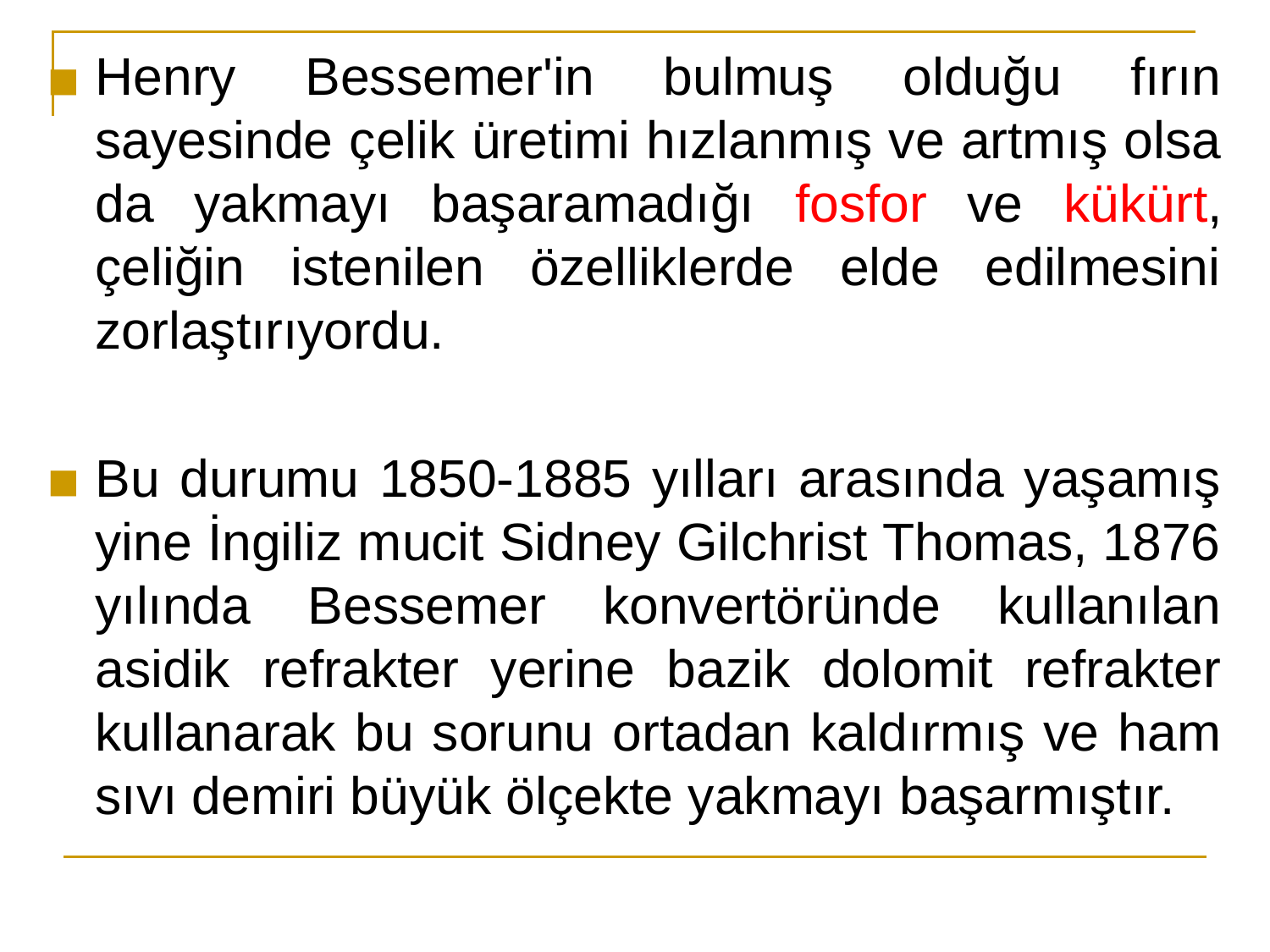

Henry Bessemer'in bulmuş olduğu fırın sayesinde çelik üretimi hızlanmış ve artmış olsa da yakmayı başaramadığı fosfor ve kükürt, çeliğin istenilen özelliklerde elde edilmesini zorlaştırıyordu.

Bu durumu 1850-1885 yılları arasında yaşamış yine İngiliz mucit Sidney Gilchrist Thomas, 1876 yılında Bessemer konvertöründe kullanılan asidik refrakter yerine bazik dolomit refrakter kullanarak bu sorunu ortadan kaldırmış ve ham sıvı demiri büyük ölçekte yakmayı başarmıştır.